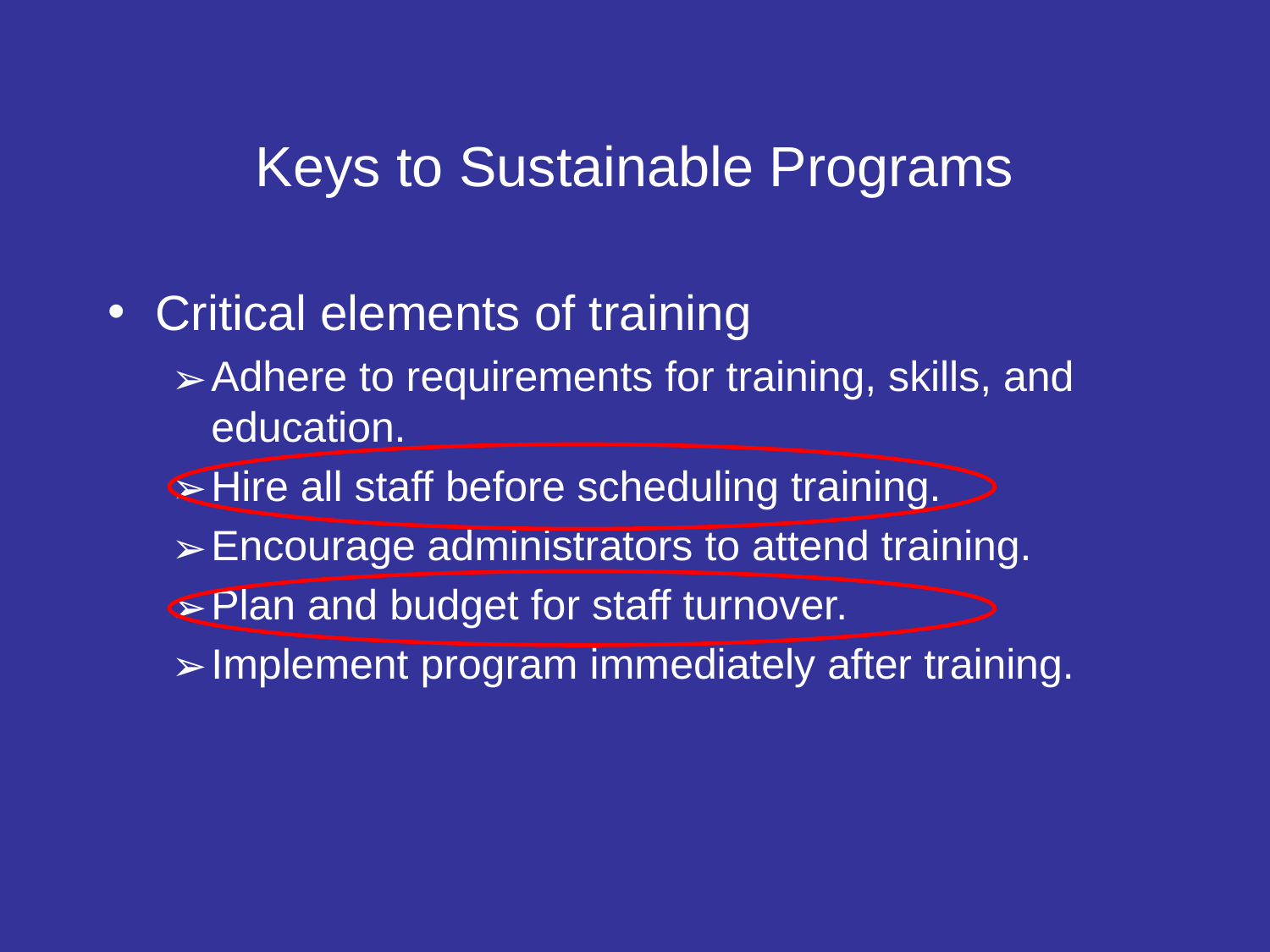

# Keys to Sustainable Programs
Critical elements of training
Adhere to requirements for training, skills, and education.
Hire all staff before scheduling training.
Encourage administrators to attend training.
Plan and budget for staff turnover.
Implement program immediately after training.